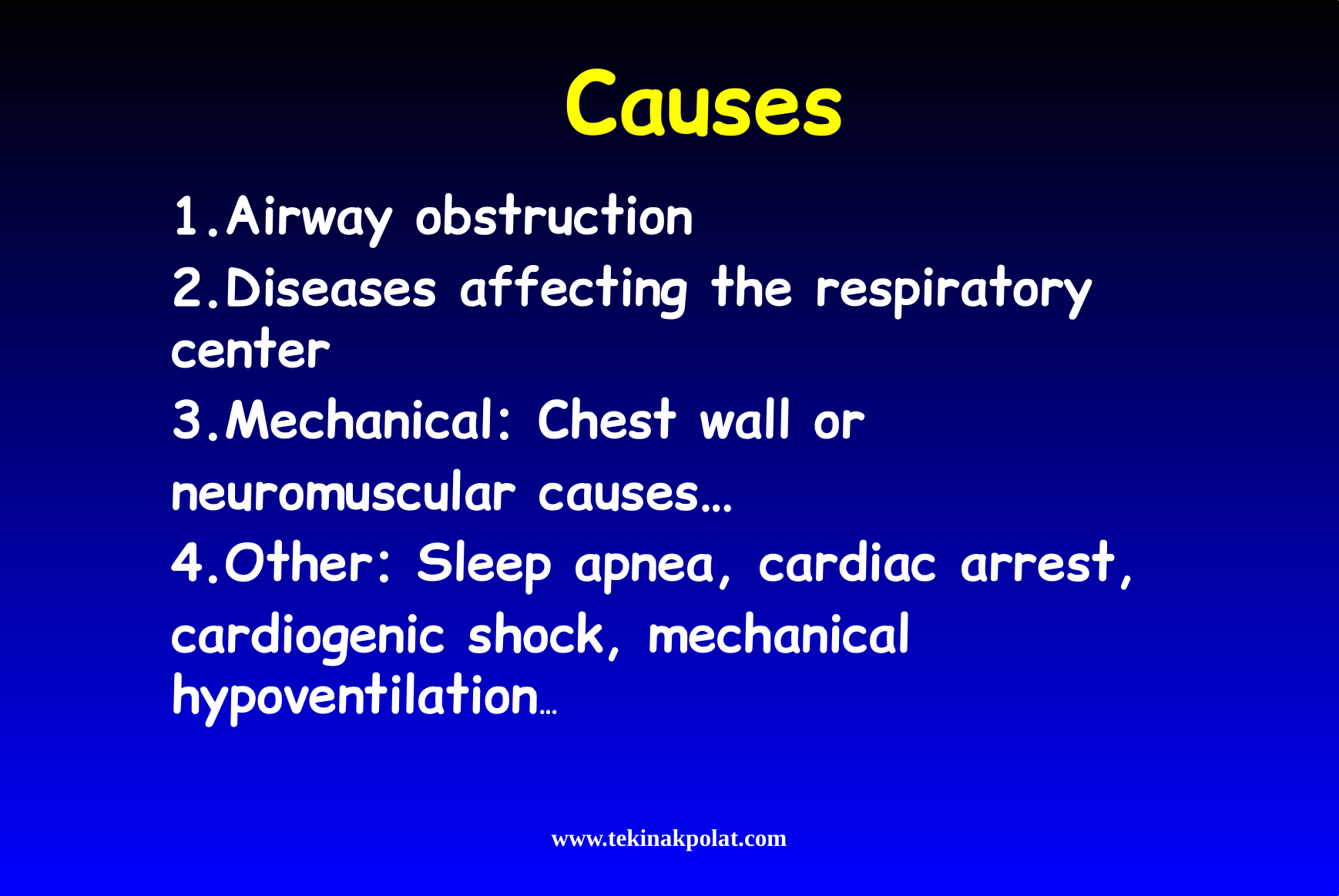

# Causes
1.Airway obstruction
2.Diseases affecting the respiratory center
3.Mechanical: Chest wall or
neuromuscular causes…
4.Other: Sleep apnea, cardiac arrest,
cardiogenic shock, mechanical hypoventilation…
www.tekinakpolat.com